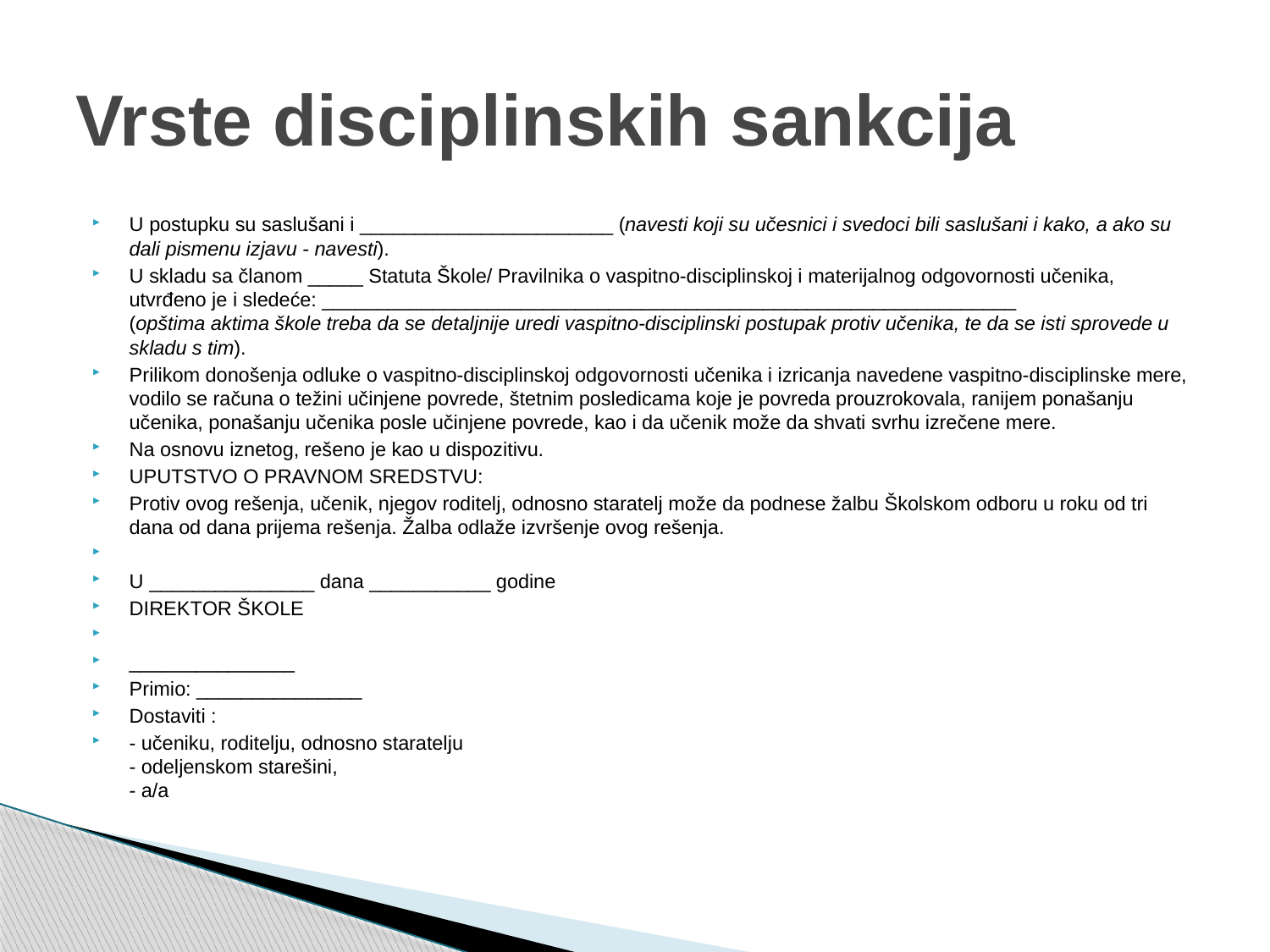

# Vrste disciplinskih sankcija
U postupku su saslušani i _______________________ (navesti koji su učesnici i svedoci bili saslušani i kako, a ako su dali pismenu izjavu - navesti).
U skladu sa članom _____ Statuta Škole/ Pravilnika o vaspitno-disciplinskoj i materijalnog odgovornosti učenika, utvrđeno je i sledeće: _______________________________________________________________
(opštima aktima škole treba da se detaljnije uredi vaspitno-disciplinski postupak protiv učenika, te da se isti sprovede u skladu s tim).
Prilikom donošenja odluke o vaspitno-disciplinskoj odgovornosti učenika i izricanja navedene vaspitno-disciplinske mere, vodilo se računa o težini učinjene povrede, štetnim posledicama koje je povreda prouzrokovala, ranijem ponašanju učenika, ponašanju učenika posle učinjene povrede, kao i da učenik može da shvati svrhu izrečene mere.
Na osnovu iznetog, rešeno je kao u dispozitivu.
UPUTSTVO O PRAVNOM SREDSTVU:
Protiv ovog rešenja, učenik, njegov roditelj, odnosno staratelj može da podnese žalbu Školskom odboru u roku od tri dana od dana prijema rešenja. Žalba odlaže izvršenje ovog rešenja.

U _______________ dana ___________ godine
DIREKTOR ŠKOLE

_______________
Primio: _______________
Dostaviti :
- učeniku, roditelju, odnosno staratelju
- odeljenskom starešini,
- a/a